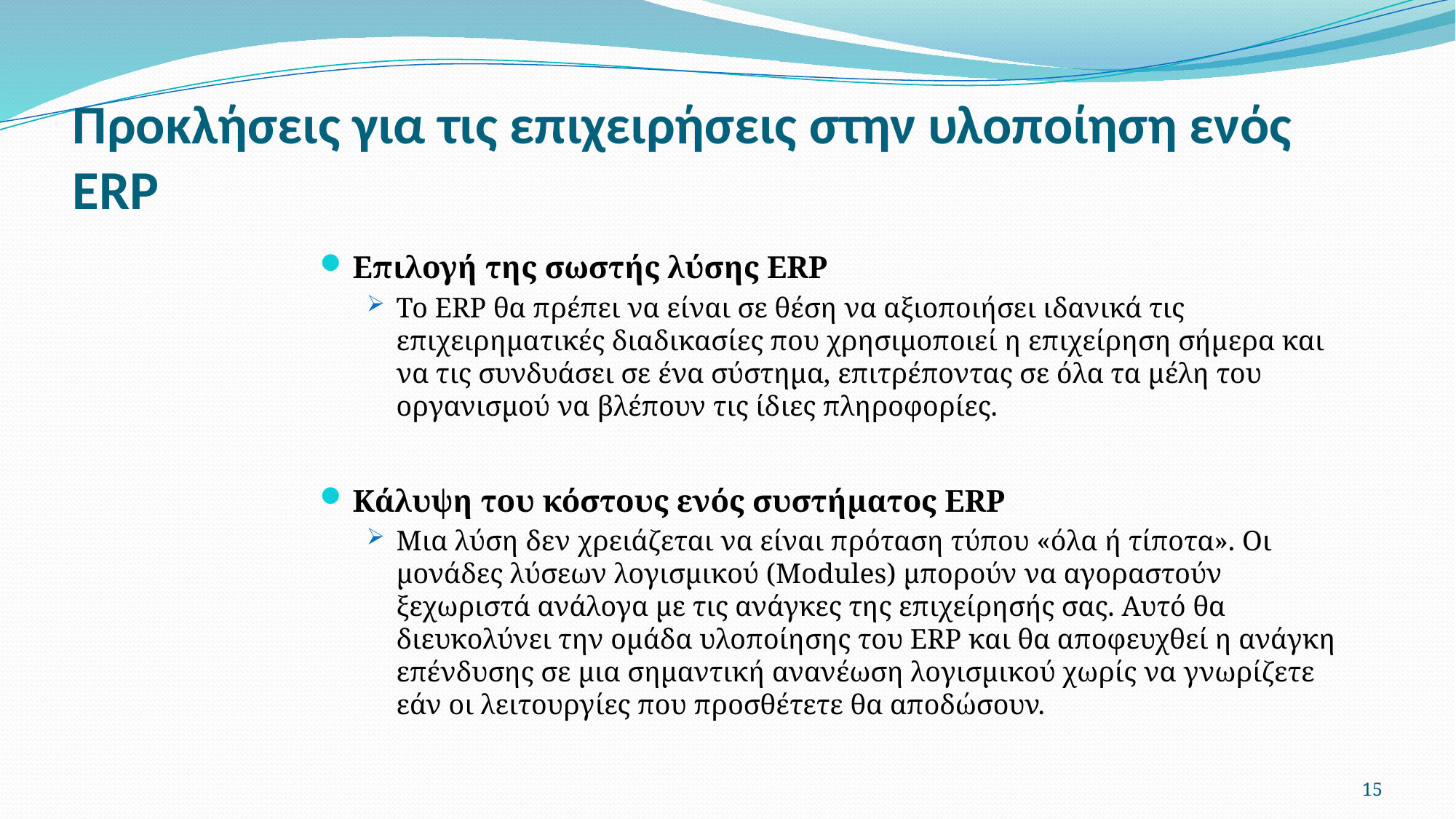

# Προκλήσεις για τις επιχειρήσεις στην υλοποίηση ενός ERP
Επιλογή της σωστής λύσης ERP
Το ERP θα πρέπει να είναι σε θέση να αξιοποιήσει ιδανικά τις επιχειρηματικές διαδικασίες που χρησιμοποιεί η επιχείρηση σήμερα και να τις συνδυάσει σε ένα σύστημα, επιτρέποντας σε όλα τα μέλη του οργανισμού να βλέπουν τις ίδιες πληροφορίες.

Κάλυψη του κόστους ενός συστήματος ERP
Μια λύση δεν χρειάζεται να είναι πρόταση τύπου «όλα ή τίποτα». Οι μονάδες λύσεων λογισμικού (Modules) μπορούν να αγοραστούν ξεχωριστά ανάλογα με τις ανάγκες της επιχείρησής σας. Αυτό θα διευκολύνει την ομάδα υλοποίησης του ERP και θα αποφευχθεί η ανάγκη επένδυσης σε μια σημαντική ανανέωση λογισμικού χωρίς να γνωρίζετε εάν οι λειτουργίες που προσθέτετε θα αποδώσουν.
15